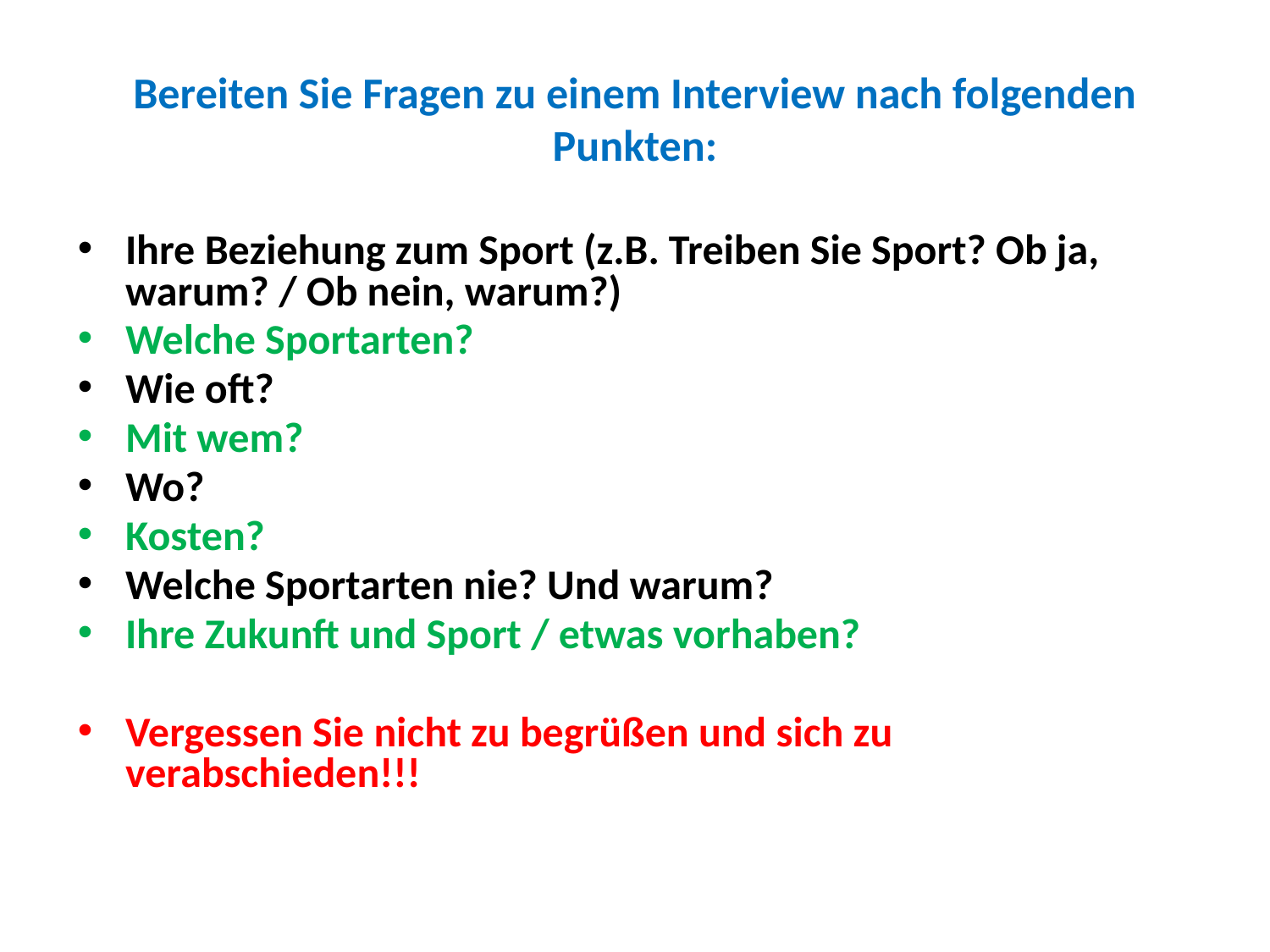

# Bereiten Sie Fragen zu einem Interview nach folgenden Punkten:
Ihre Beziehung zum Sport (z.B. Treiben Sie Sport? Ob ja, warum? / Ob nein, warum?)
Welche Sportarten?
Wie oft?
Mit wem?
Wo?
Kosten?
Welche Sportarten nie? Und warum?
Ihre Zukunft und Sport / etwas vorhaben?

Vergessen Sie nicht zu begrüßen und sich zu verabschieden!!!